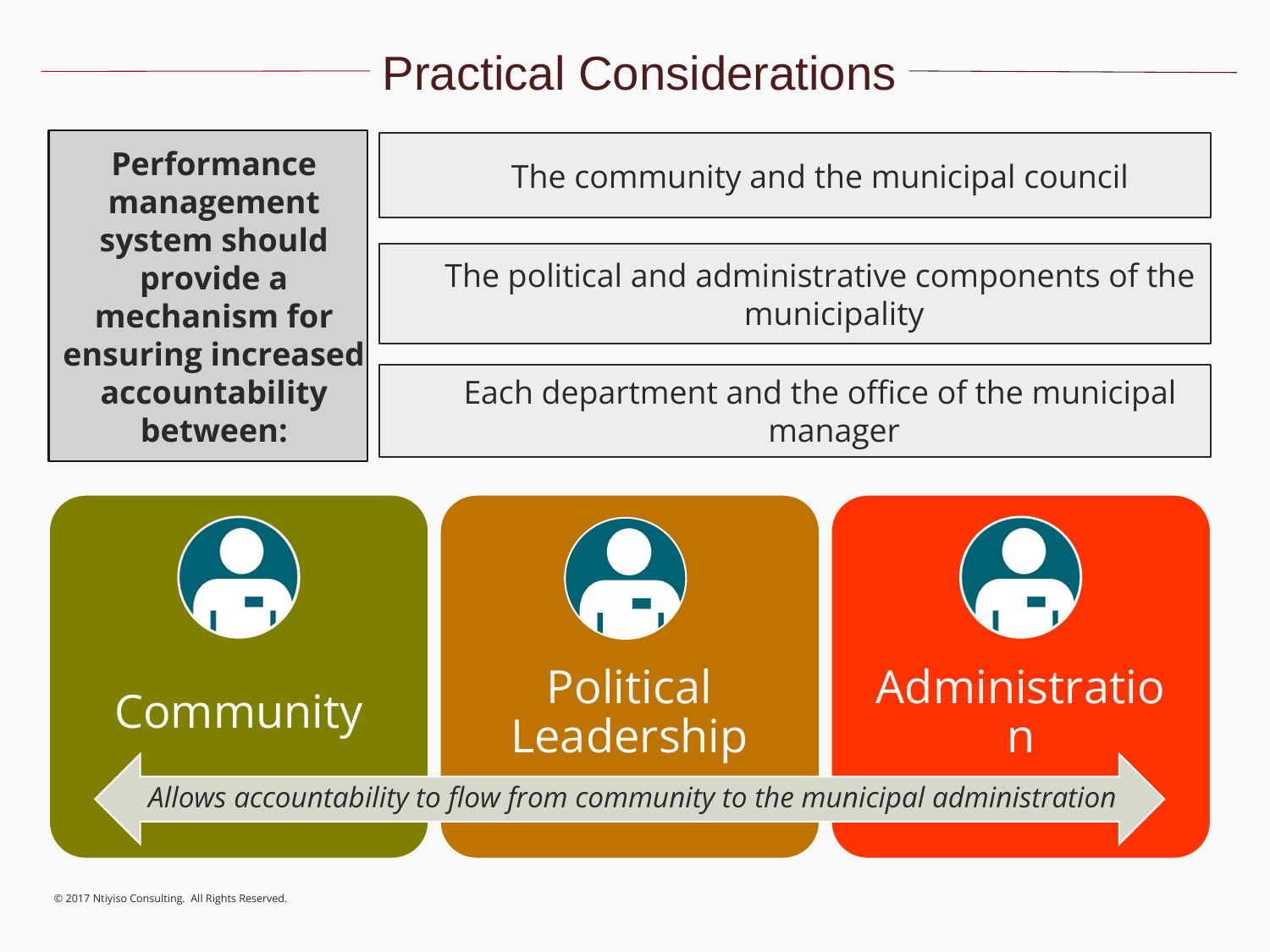

Practical Considerations
Performance management system should provide a mechanism for ensuring increased accountability between:
The community and the municipal council
The political and administrative components of the municipality
Each department and the office of the municipal manager
Community
Political Leadership
Administration
 Allows accountability to flow from community to the municipal administration